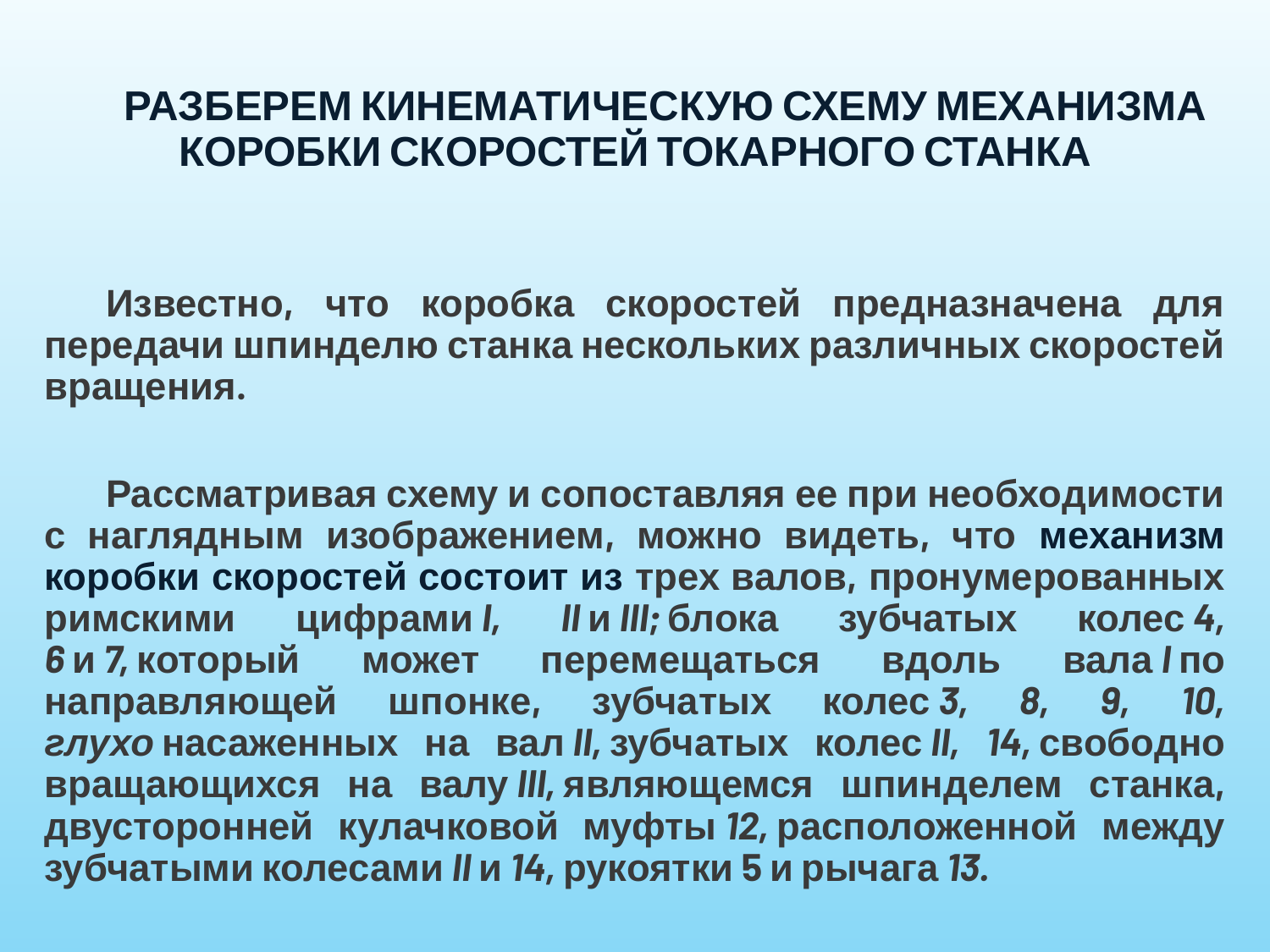

РАЗБЕРЕМ КИНЕМАТИЧЕСКУЮ СХЕМУ МЕХАНИЗМА КОРОБКИ СКОРОСТЕЙ ТОКАРНОГО СТАНКА

Известно, что коробка скоростей предназначена для передачи шпинделю станка нескольких различных скоростей вращения.

Рассматривая схему и сопоставляя ее при необходимости с наглядным изображением, можно видеть, что механизм коробки скоростей состоит из трех валов, пронумерованных римскими цифрами I, II и III; блока зубчатых колес 4, 6 и 7, который может перемещаться вдоль вала I по направляющей шпонке, зубчатых колес 3, 8, 9, 10, глухо насаженных на вал II, зубчатых колес II, 14, свободно вращающихся на валу III, являющемся шпинделем станка, двусторонней кулачковой муфты 12, расположенной между зубчатыми колесами II и 14, рукоятки 5 и рычага 13.